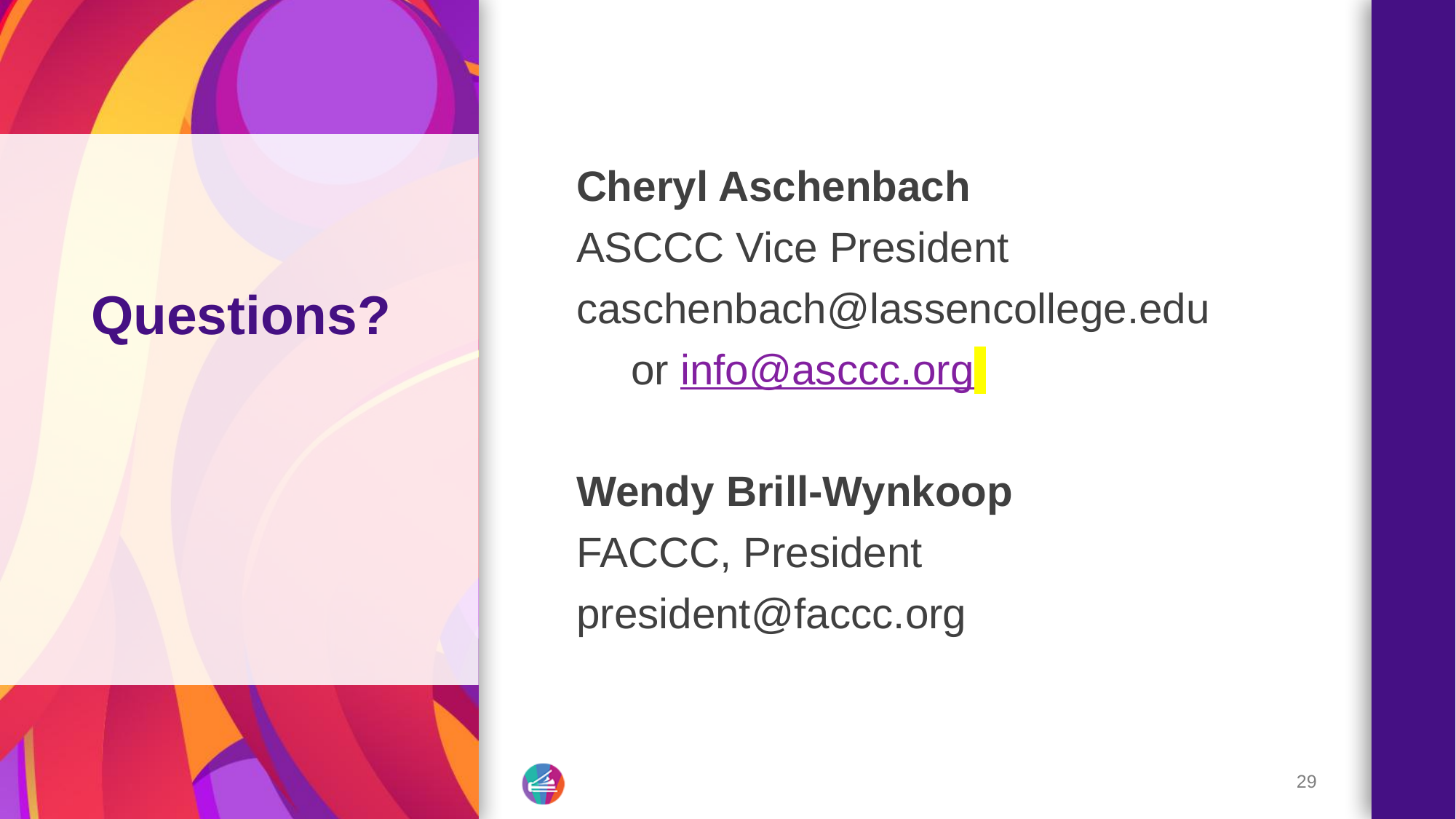

# Questions?
Cheryl Aschenbach
ASCCC Vice President
caschenbach@lassencollege.edu
or info@asccc.org

Wendy Brill-Wynkoop
FACCC, President
president@faccc.org

29